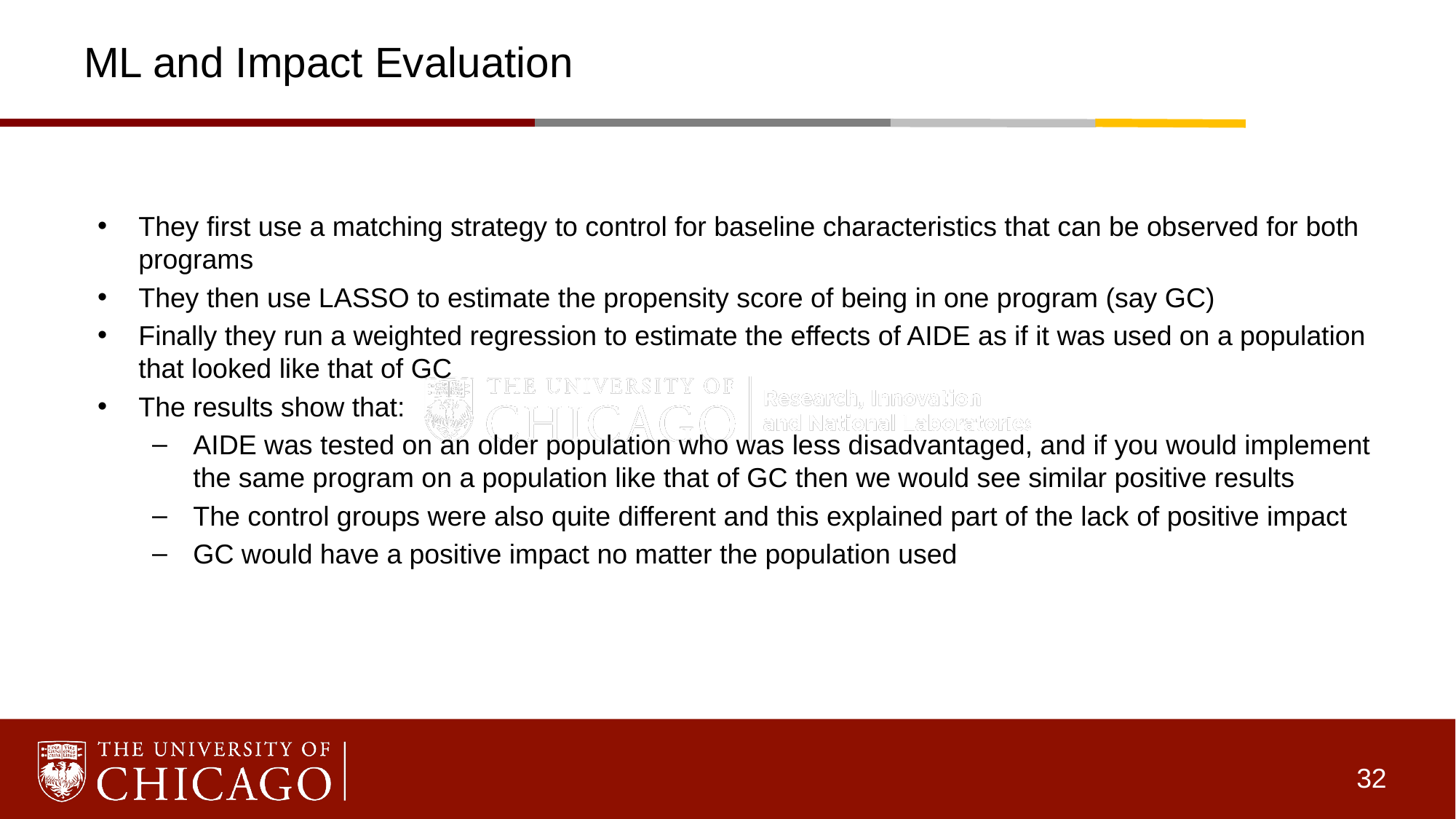

# ML and Impact Evaluation
They first use a matching strategy to control for baseline characteristics that can be observed for both programs
They then use LASSO to estimate the propensity score of being in one program (say GC)
Finally they run a weighted regression to estimate the effects of AIDE as if it was used on a population that looked like that of GC
The results show that:
AIDE was tested on an older population who was less disadvantaged, and if you would implement the same program on a population like that of GC then we would see similar positive results
The control groups were also quite different and this explained part of the lack of positive impact
GC would have a positive impact no matter the population used